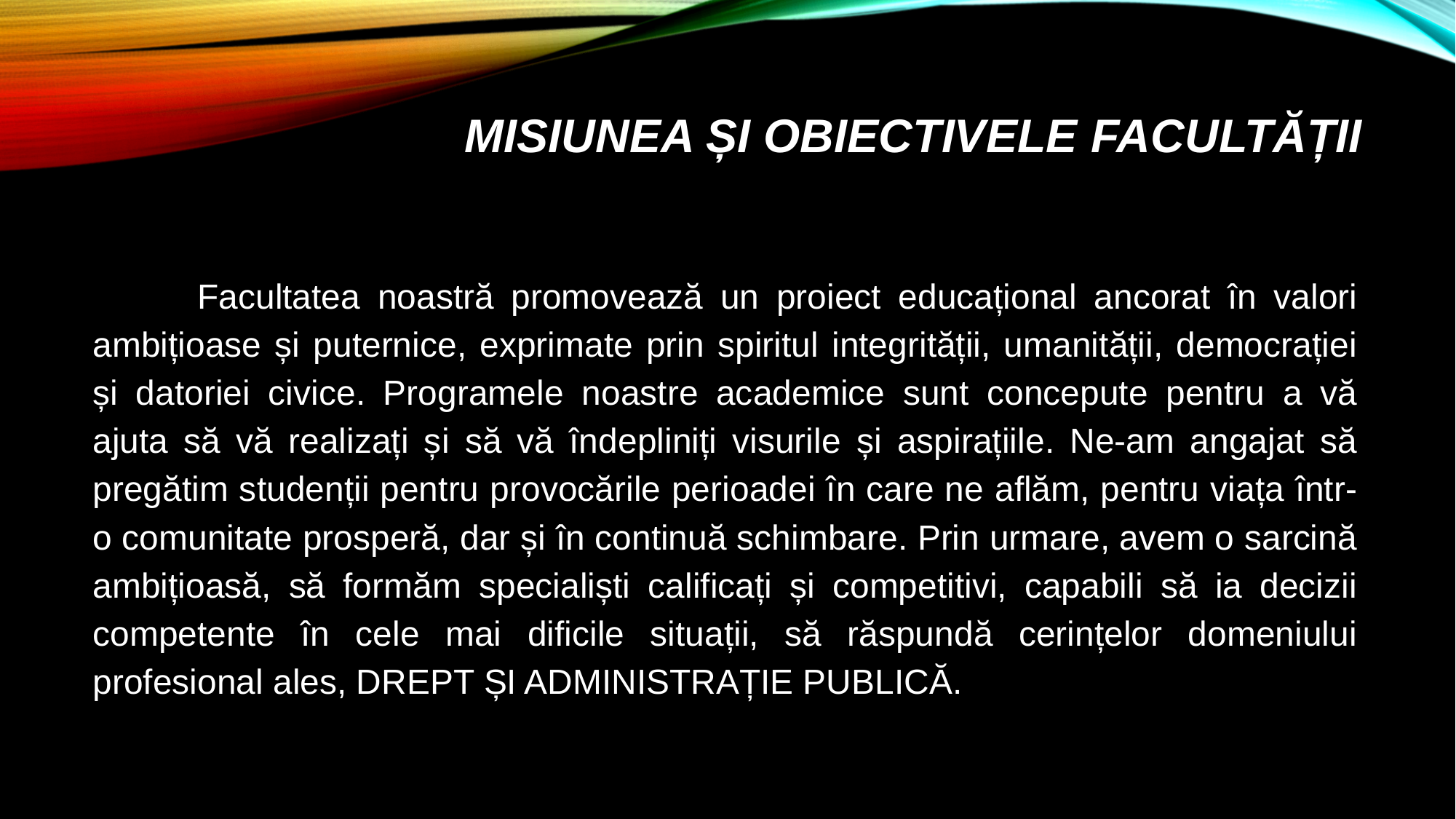

# Misiunea și obiectivele facultății
	Facultatea noastră promovează un proiect educațional ancorat în valori ambițioase și puternice, exprimate prin spiritul integrității, umanității, democrației și datoriei civice. Programele noastre academice sunt concepute pentru a vă ajuta să vă realizați și să vă îndepliniți visurile și aspirațiile. Ne-am angajat să pregătim studenții pentru provocările perioadei în care ne aflăm, pentru viața într-o comunitate prosperă, dar și în continuă schimbare. Prin urmare, avem o sarcină ambițioasă, să formăm specialiști calificați și competitivi, capabili să ia decizii competente în cele mai dificile situații, să răspundă cerințelor domeniului profesional ales, DREPT ȘI ADMINISTRAȚIE PUBLICĂ.